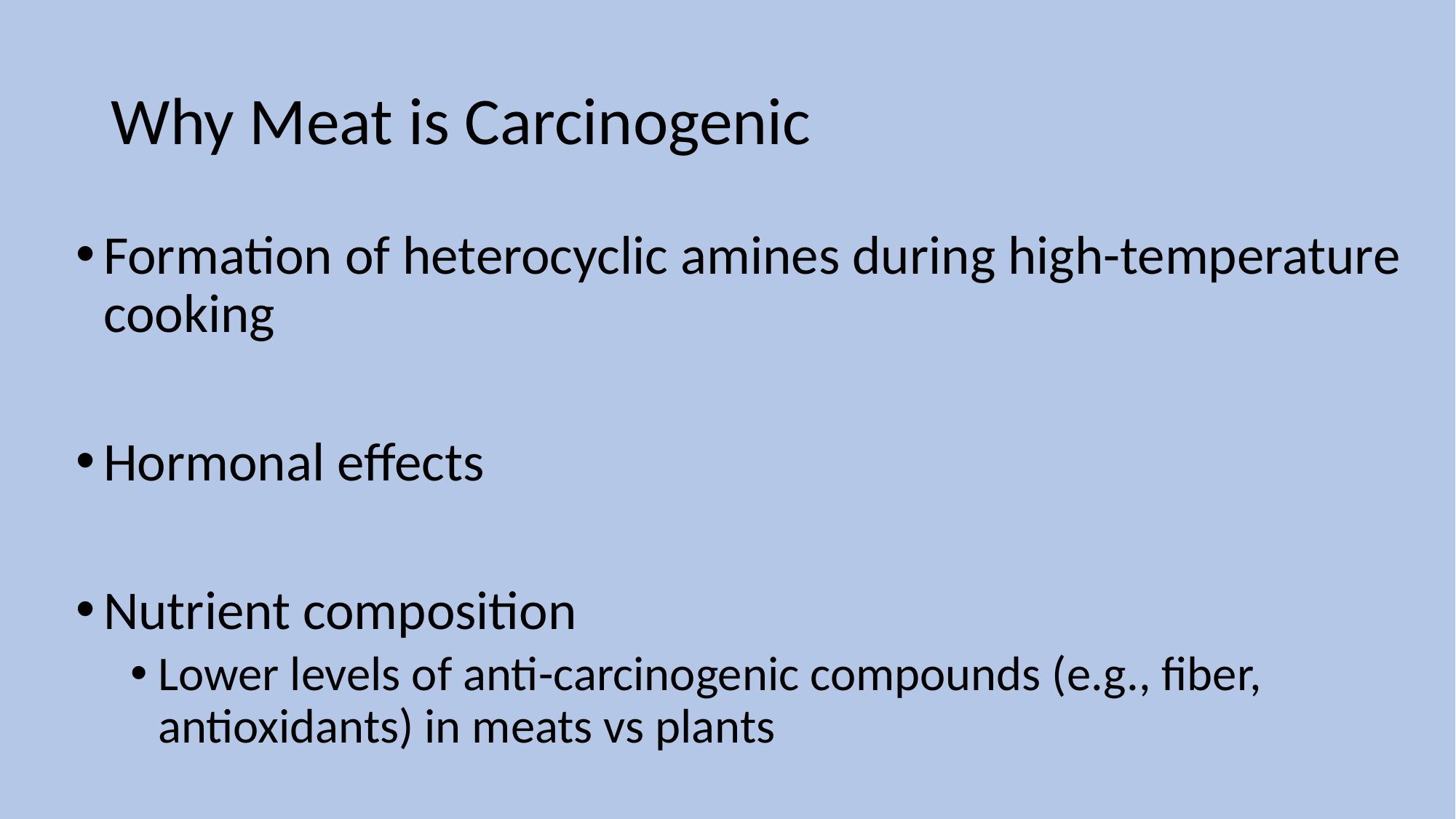

# Why Meat is Carcinogenic
Formation of heterocyclic amines during high-temperature cooking

Hormonal effects

Nutrient composition
Lower levels of anti-carcinogenic compounds (e.g., fiber, antioxidants) in meats vs plants